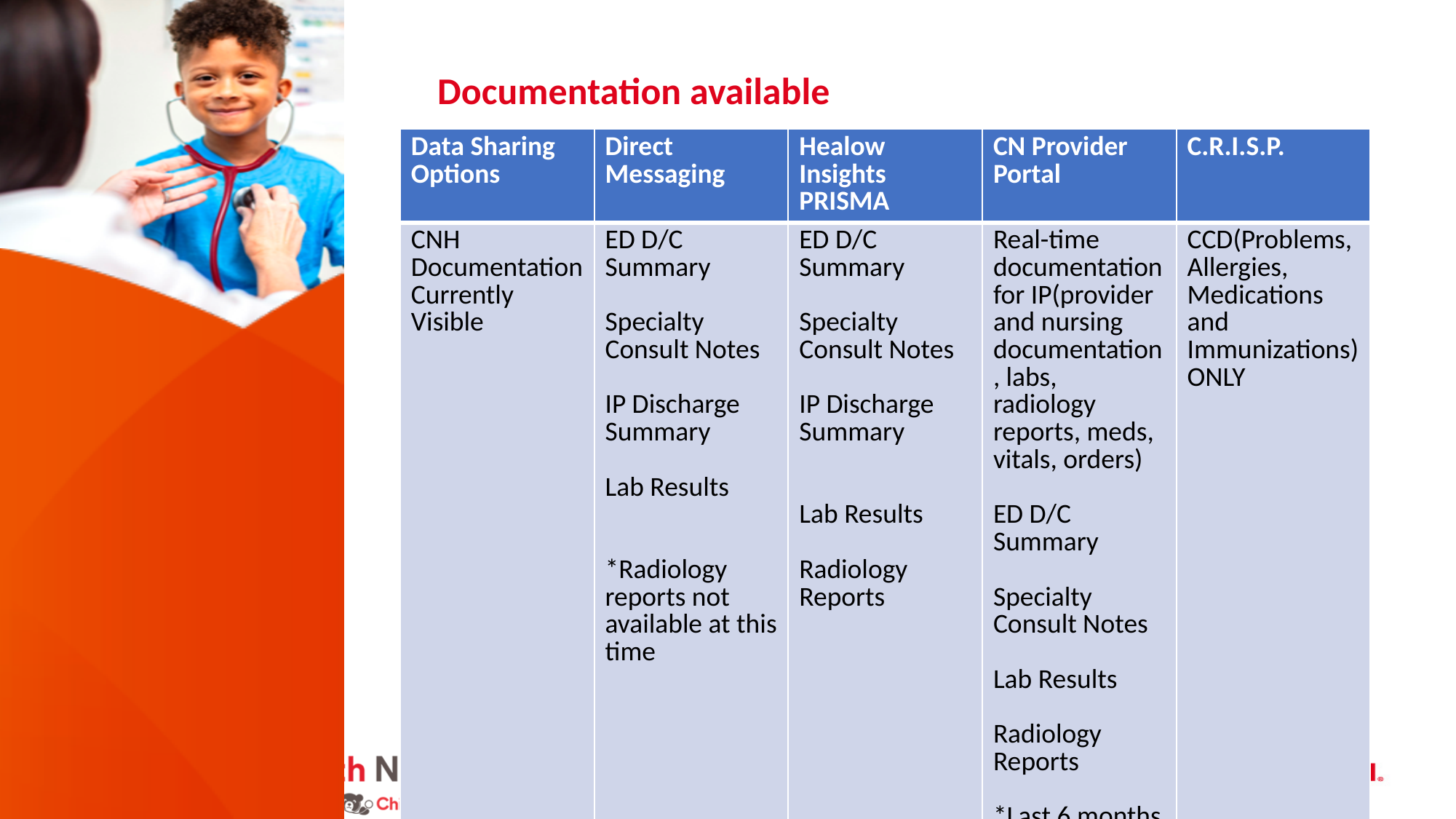

Documentation available
| Data Sharing Options | Direct Messaging | Healow Insights PRISMA | CN Provider Portal | C.R.I.S.P. |
| --- | --- | --- | --- | --- |
| CNH Documentation Currently Visible | ED D/C Summary Specialty Consult Notes IP Discharge Summary Lab Results \*Radiology reports not available at this time | ED D/C Summary Specialty Consult Notes IP Discharge Summary Lab Results Radiology Reports | Real-time documentation for IP(provider and nursing documentation, labs, radiology reports, meds, vitals, orders) ED D/C Summary Specialty Consult Notes Lab Results Radiology Reports \*Last 6 months of data available ONLY | CCD(Problems, Allergies, Medications and Immunizations) ONLY |